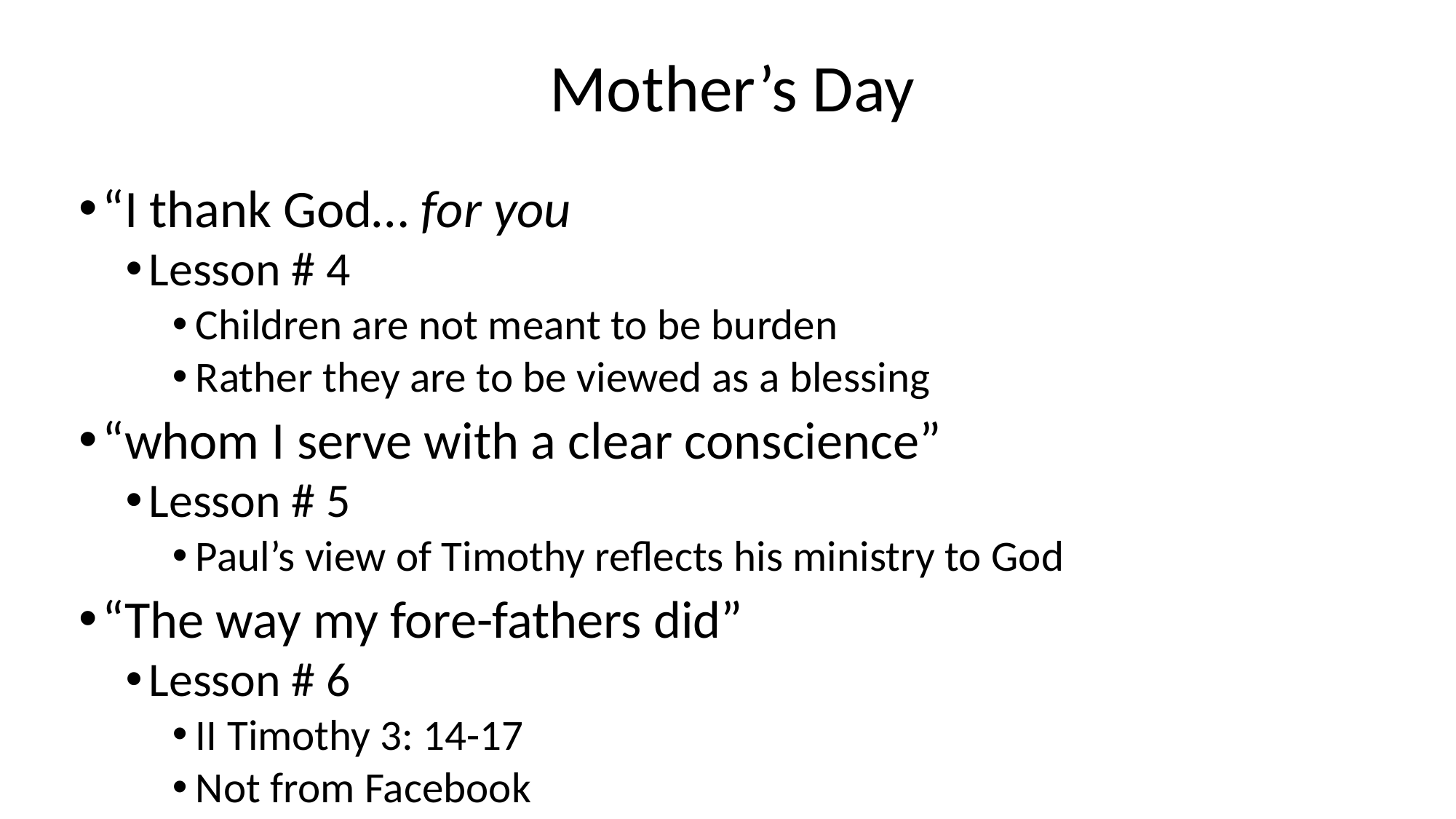

# Mother’s Day
“I thank God… for you
Lesson # 4
Children are not meant to be burden
Rather they are to be viewed as a blessing
“whom I serve with a clear conscience”
Lesson # 5
Paul’s view of Timothy reflects his ministry to God
“The way my fore-fathers did”
Lesson # 6
II Timothy 3: 14-17
Not from Facebook